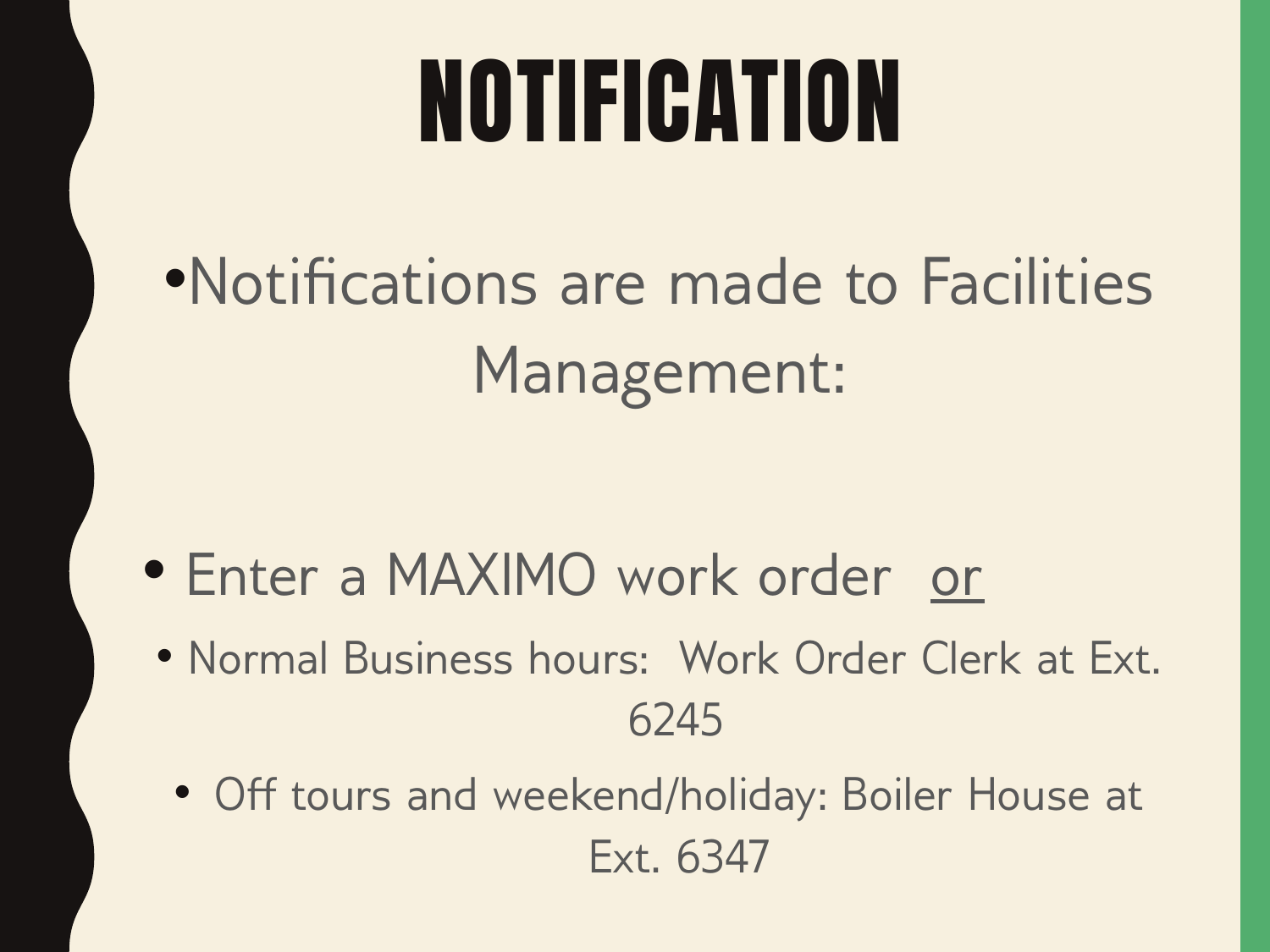

# NOTIFICATION
Notifications are made to Facilities Management:

 Enter a MAXIMO work order  or
Normal Business hours:  Work Order Clerk at Ext. 6245
Off tours and weekend/holiday: Boiler House at Ext. 6347